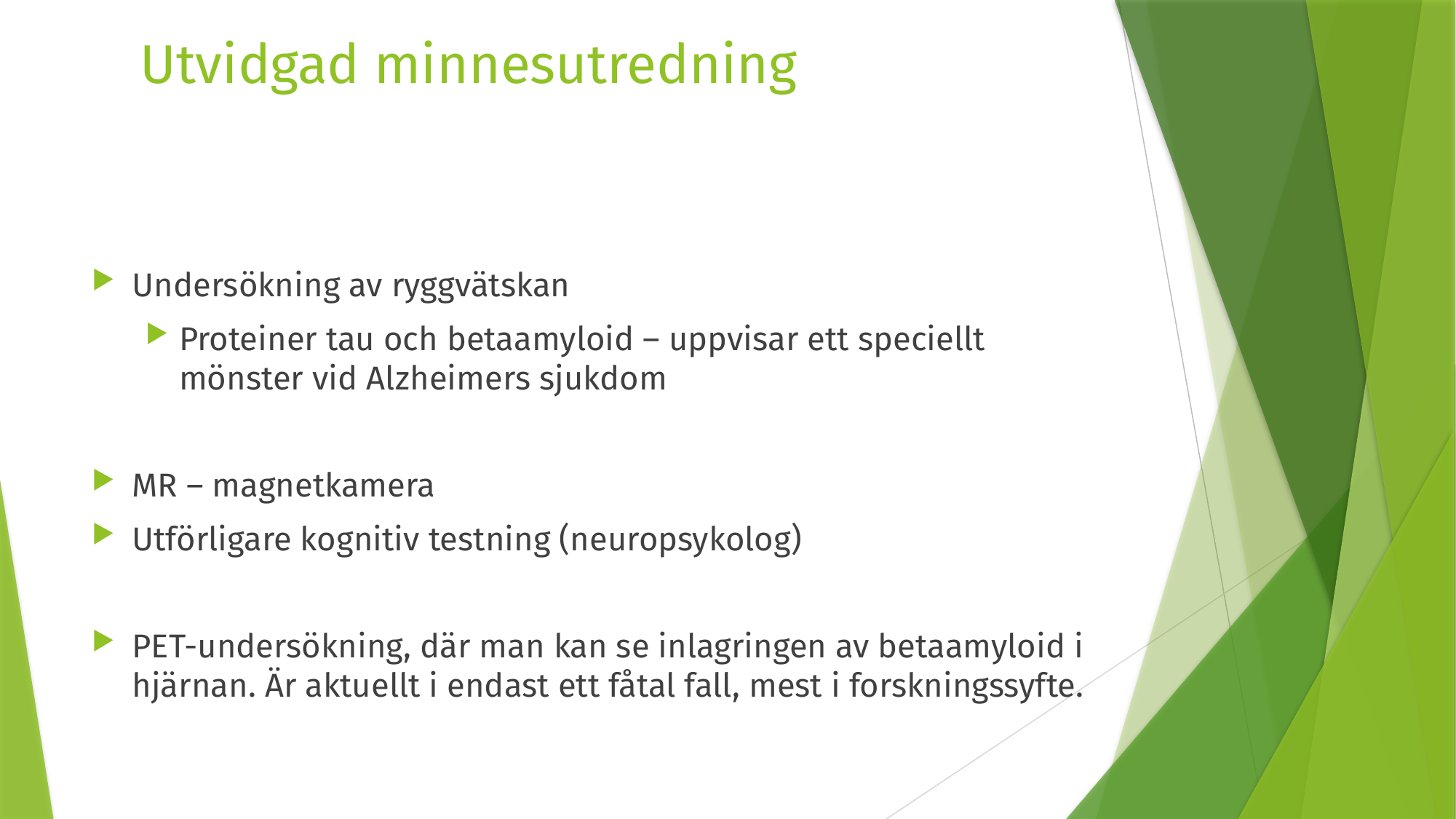

# Utvidgad minnesutredning
Undersökning av ryggvätskan
Proteiner tau och betaamyloid – uppvisar ett speciellt mönster vid Alzheimers sjukdom

MR – magnetkamera
Utförligare kognitiv testning (neuropsykolog)

PET-undersökning, där man kan se inlagringen av betaamyloid i hjärnan. Är aktuellt i endast ett fåtal fall, mest i forskningssyfte.